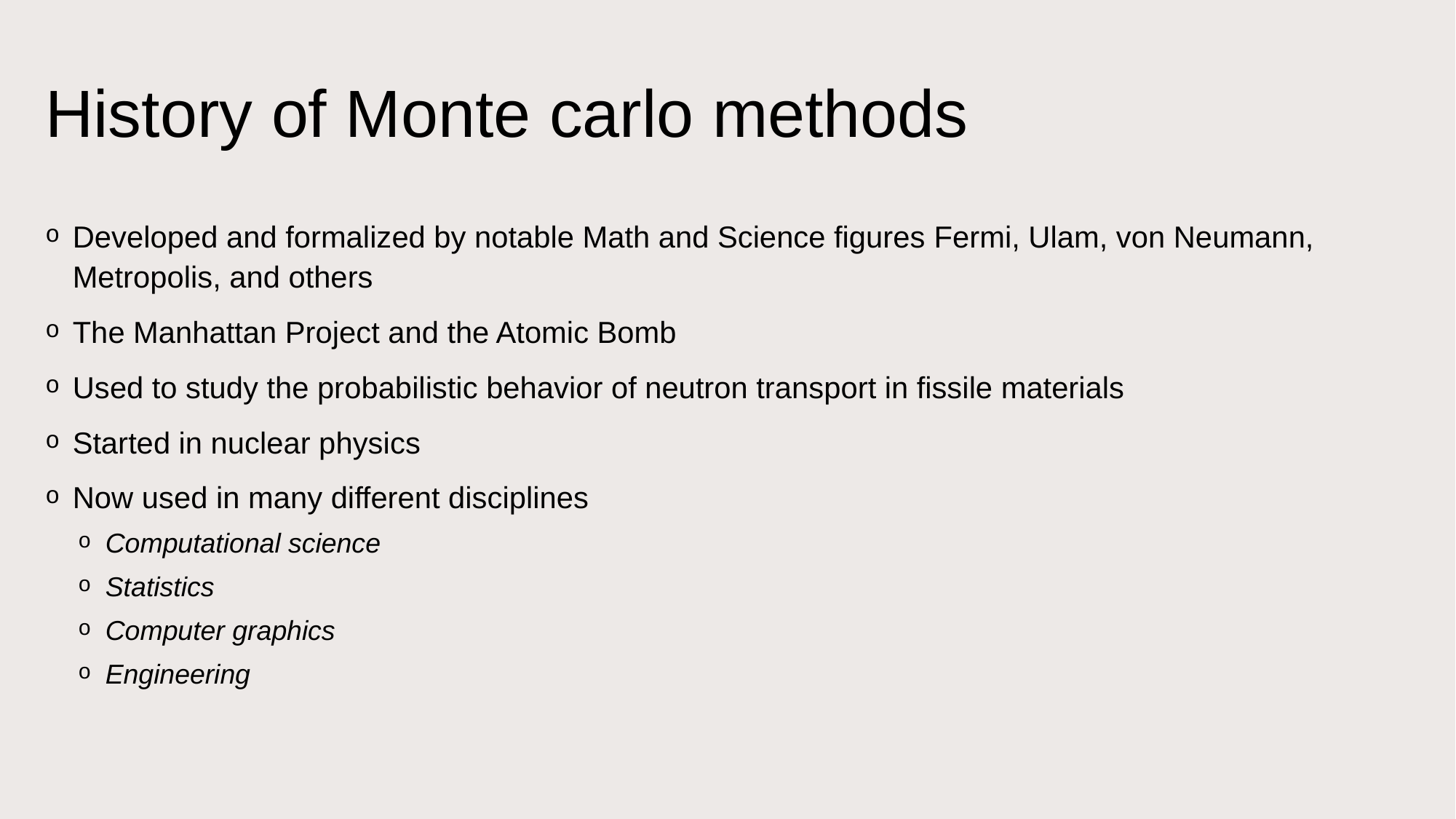

# History of Monte carlo methods
Developed and formalized by notable Math and Science figures Fermi, Ulam, von Neumann, Metropolis, and others
The Manhattan Project and the Atomic Bomb
Used to study the probabilistic behavior of neutron transport in fissile materials
Started in nuclear physics
Now used in many different disciplines
Computational science
Statistics
Computer graphics
Engineering